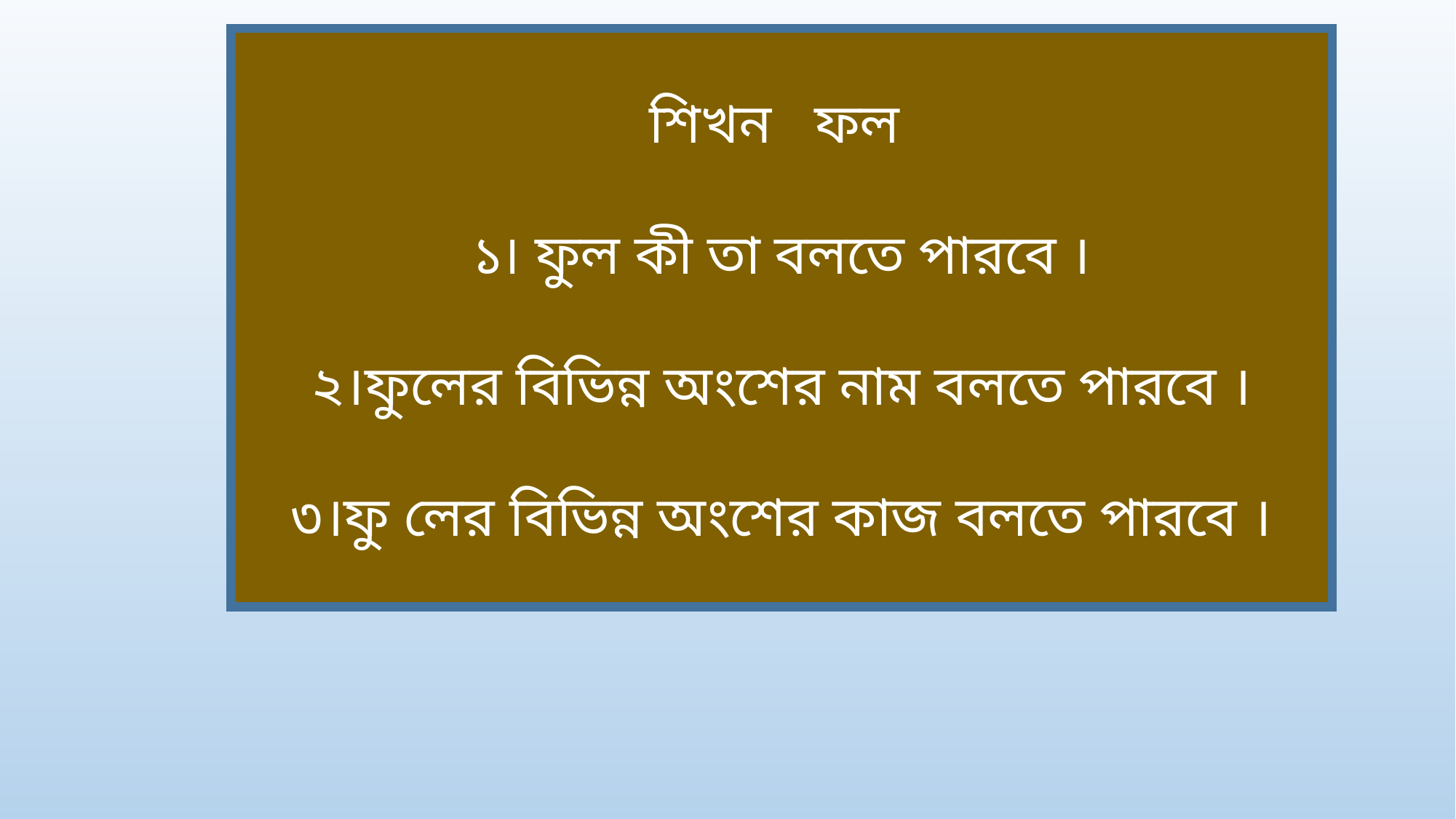

শিখন   ফল

১৷ ফুল কী তা বলতে পারবে ।

২।ফুলের বিভিন্ন অংশের নাম বলতে পারবে ।

৩।ফু লের বিভিন্ন অংশের কাজ বলতে পারবে ।